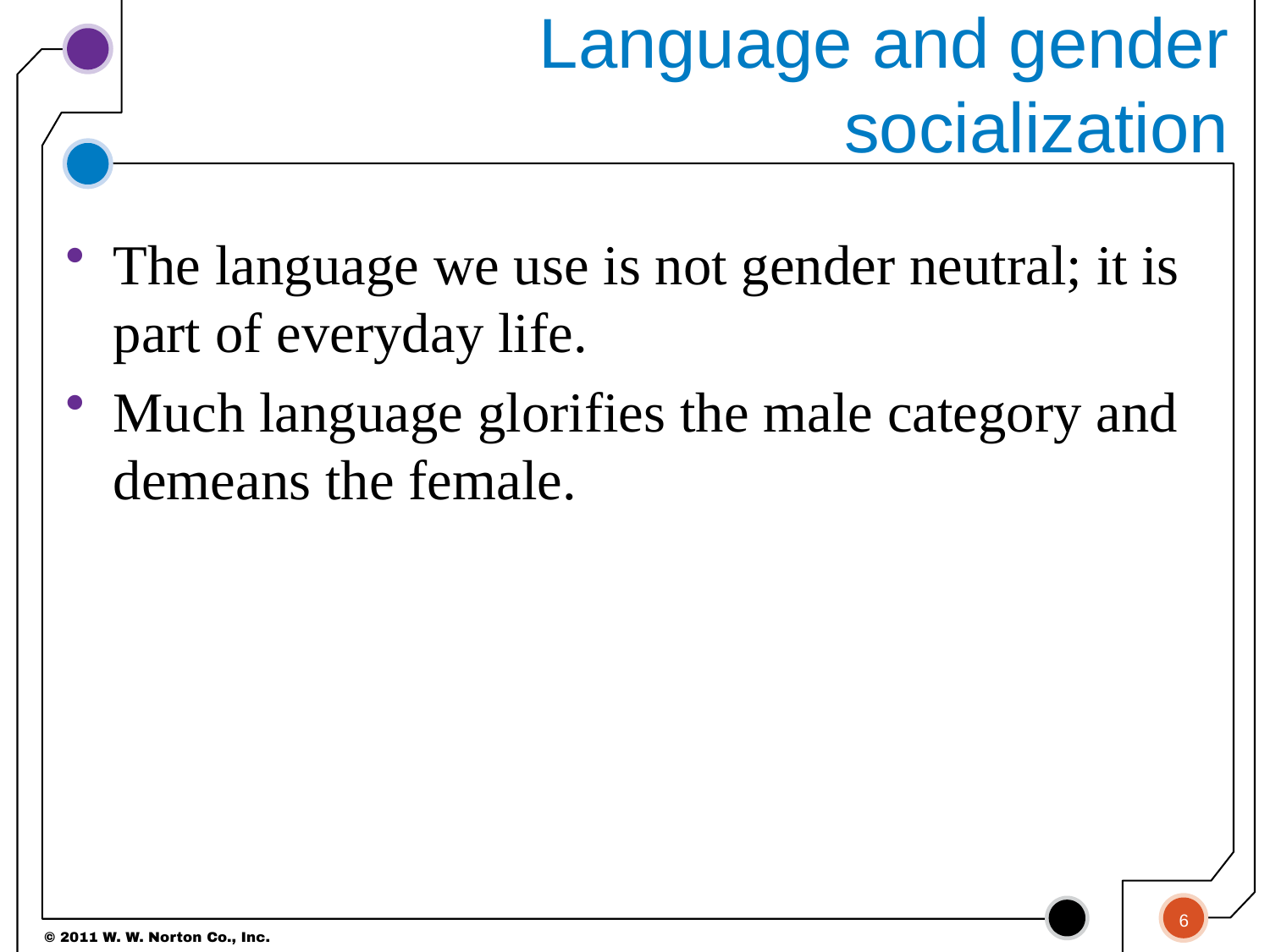

# Language and gender socialization
The language we use is not gender neutral; it is part of everyday life.
Much language glorifies the male category and demeans the female.

6